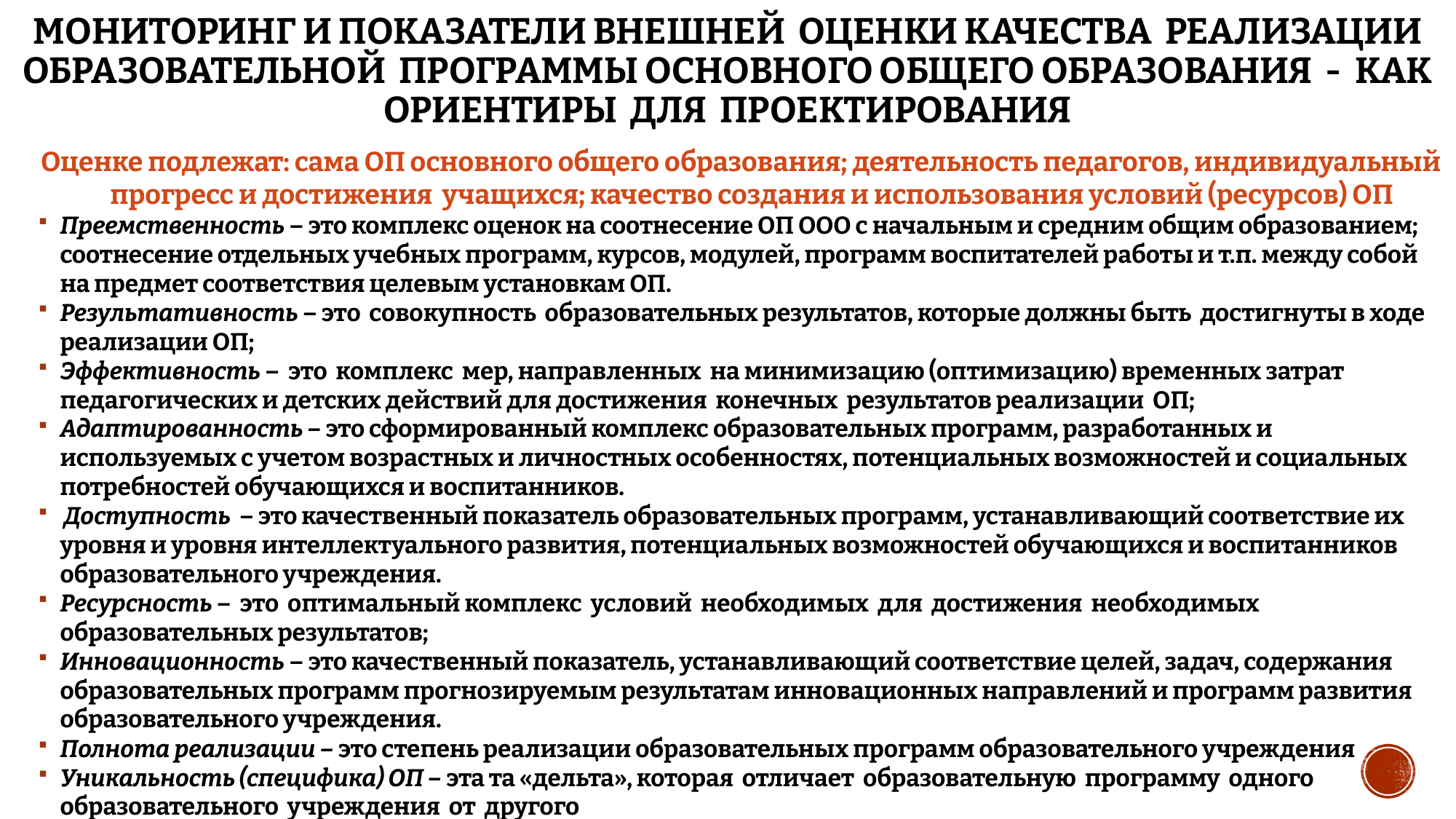

# Мониторинг и показатели внешней  оценки качества  реализации образовательной  программы основного общего образования  -  как ориентиры  для  проектирования
Оценке подлежат: сама ОП основного общего образования; деятельность педагогов, индивидуальный прогресс и достижения  учащихся; качество создания и использования условий (ресурсов) ОП
Преемственность – это комплекс оценок на соотнесение ОП ООО с начальным и средним общим образованием; соотнесение отдельных учебных программ, курсов, модулей, программ воспитателей работы и т.п. между собой на предмет соответствия целевым установкам ОП.
Результативность – это  совокупность  образовательных результатов, которые должны быть  достигнуты в ходе реализации ОП;
Эффективность –  это  комплекс  мер, направленных  на минимизацию (оптимизацию) временных затрат педагогических и детских действий для достижения  конечных  результатов реализации  ОП;
Адаптированность – это сформированный комплекс образовательных программ, разработанных и используемых с учетом возрастных и личностных особенностях, потенциальных возможностей и социальных потребностей обучающихся и воспитанников.
 Доступность  – это качественный показатель образовательных программ, устанавливающий соответствие их уровня и уровня интеллектуального развития, потенциальных возможностей обучающихся и воспитанников образовательного учреждения.
Ресурсность –  это  оптимальный комплекс  условий  необходимых  для  достижения  необходимых образовательных результатов;
Инновационность – это качественный показатель, устанавливающий соответствие целей, задач, содержания образовательных программ прогнозируемым результатам инновационных направлений и программ развития образовательного учреждения.
Полнота реализации – это степень реализации образовательных программ образовательного учреждения
Уникальность (специфика) ОП – эта та «дельта», которая  отличает  образовательную  программу  одного  образовательного  учреждения  от  другого